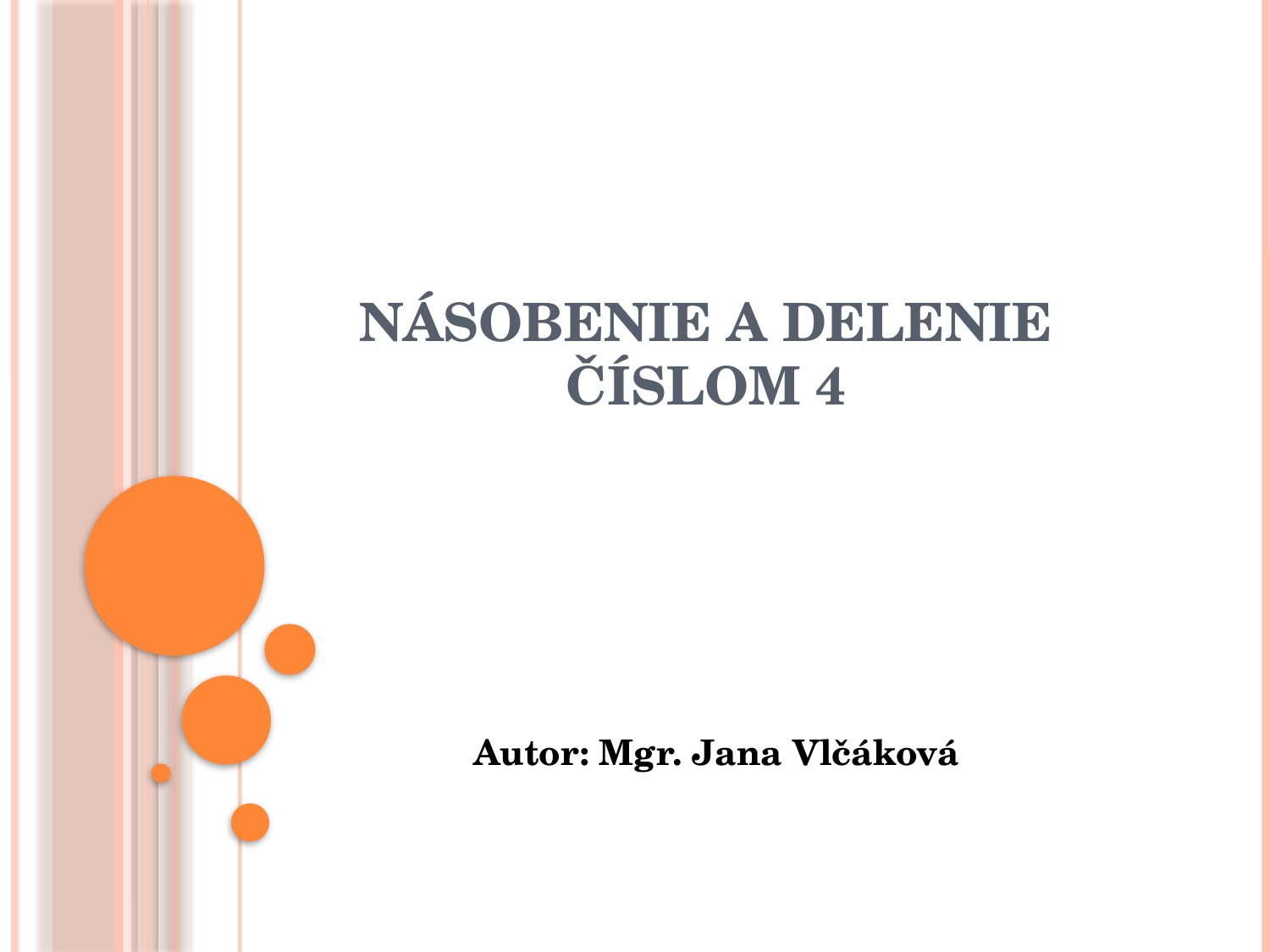

# Násobenie a delenie číslom 4
Autor: Mgr. Jana Vlčáková